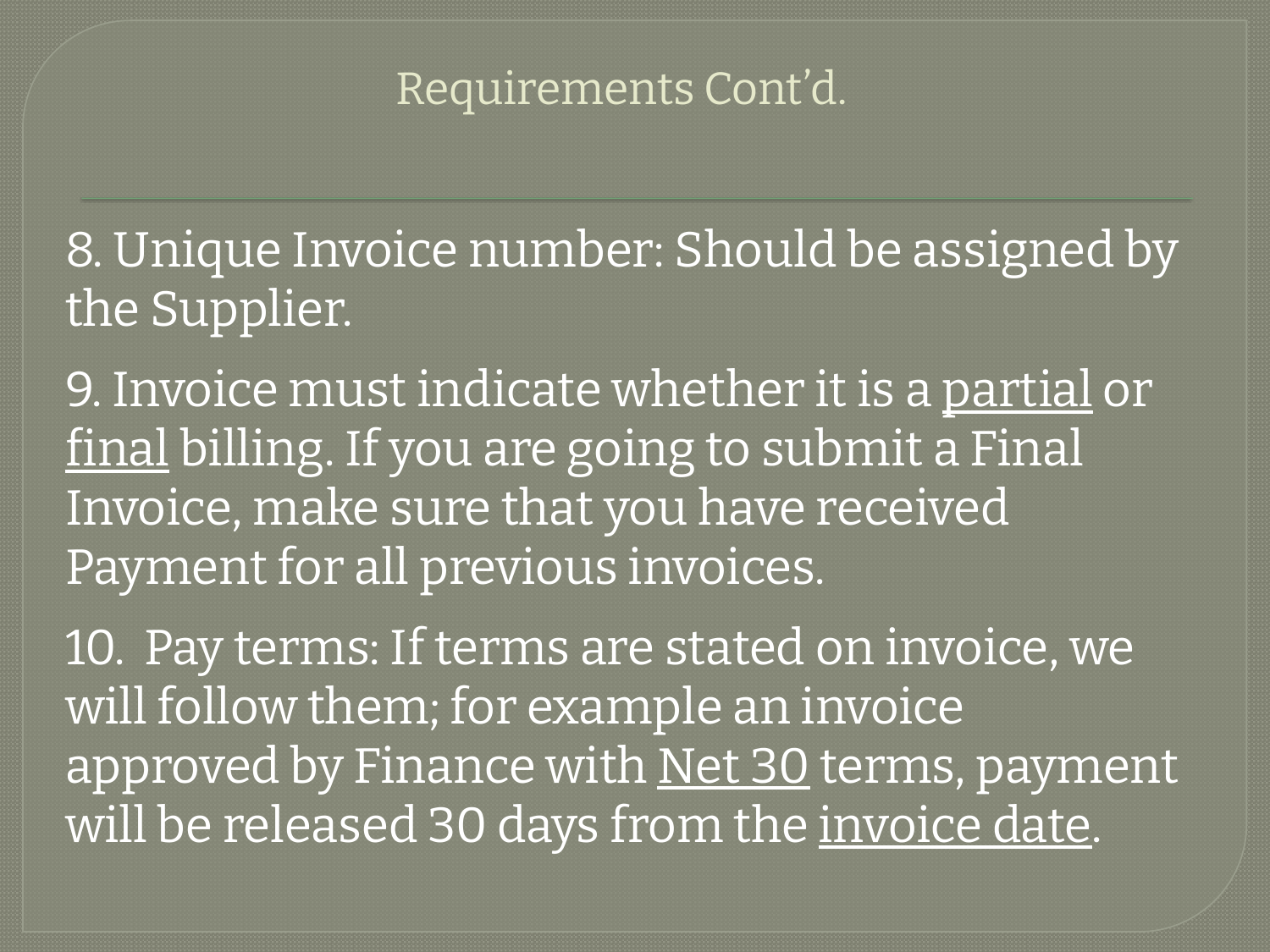

# Requirements Cont’d.
8. Unique Invoice number: Should be assigned by the Supplier.

9. Invoice must indicate whether it is a partial or final billing. If you are going to submit a Final Invoice, make sure that you have received Payment for all previous invoices.

10.  Pay terms: If terms are stated on invoice, we will follow them; for example an invoice approved by Finance with Net 30 terms, payment will be released 30 days from the invoice date.